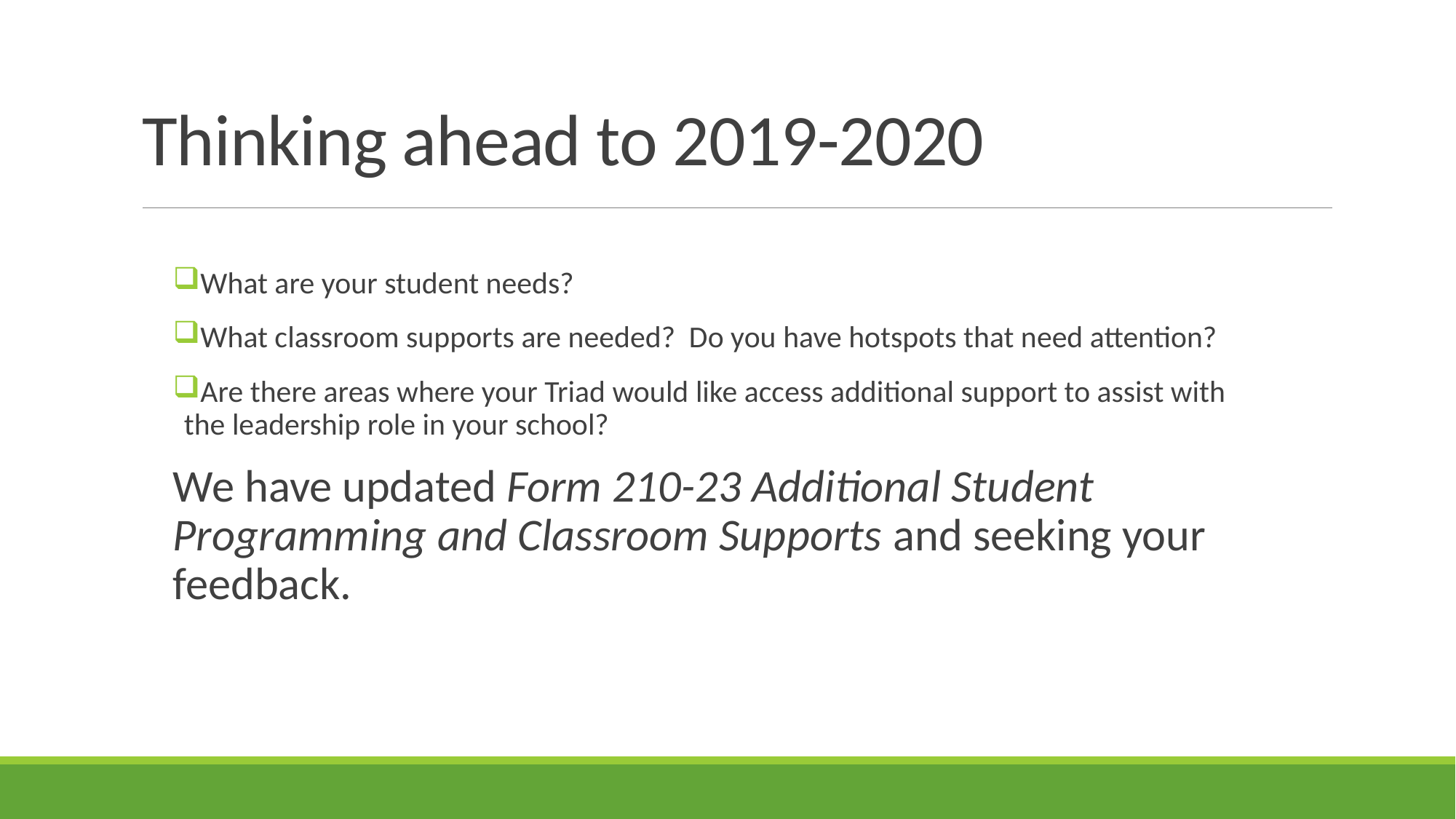

# Thinking ahead to 2019-2020
What are your student needs?
What classroom supports are needed?  Do you have hotspots that need attention?
Are there areas where your Triad would like access additional support to assist with the leadership role in your school?
We have updated Form 210-23 Additional Student Programming and Classroom Supports and seeking your feedback.